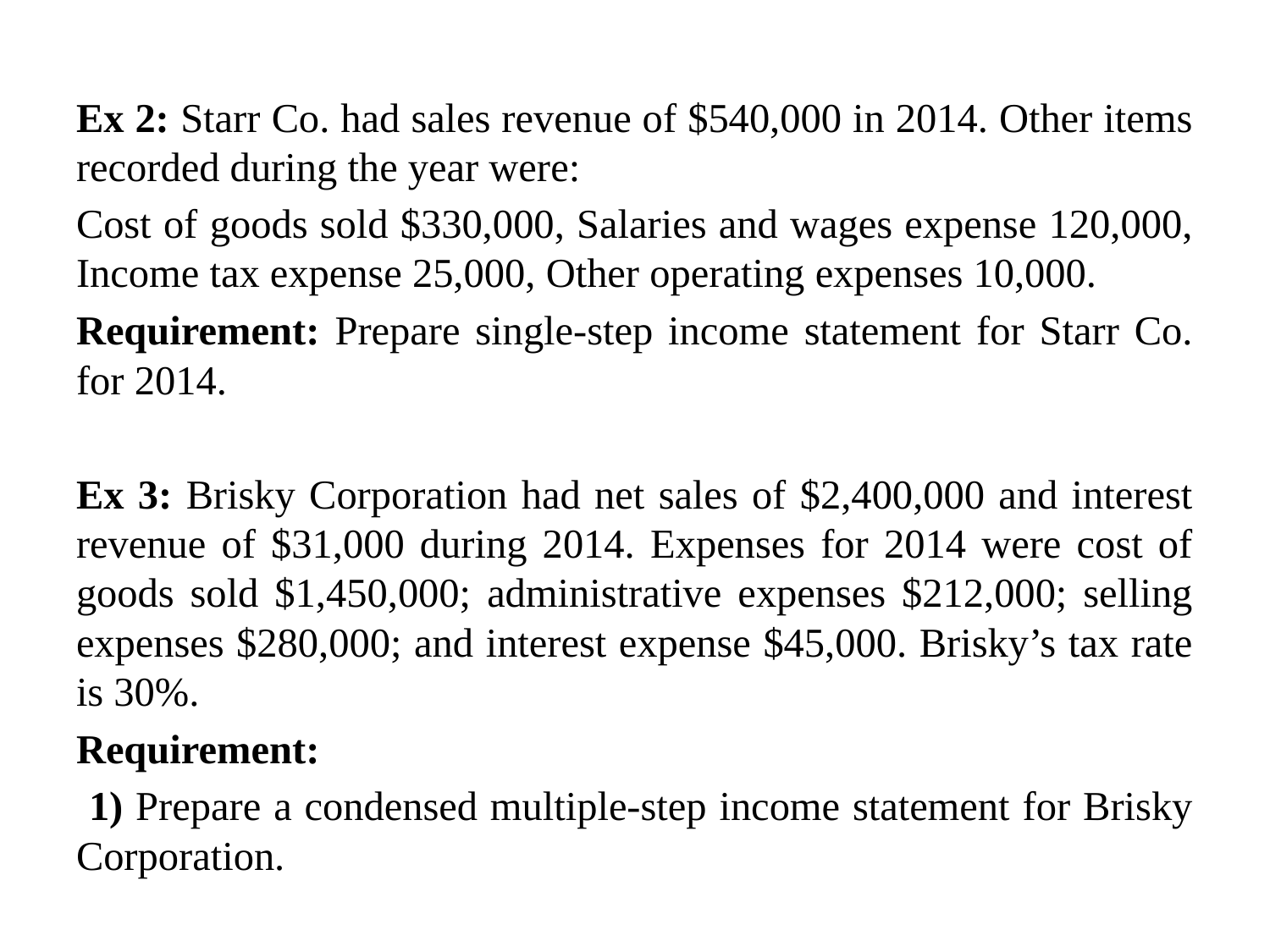

Ex 2: Starr Co. had sales revenue of $540,000 in 2014. Other items recorded during the year were:
Cost of goods sold $330,000, Salaries and wages expense 120,000, Income tax expense 25,000, Other operating expenses 10,000.
Requirement: Prepare single-step income statement for Starr Co. for 2014.

Ex 3: Brisky Corporation had net sales of $2,400,000 and interest revenue of $31,000 during 2014. Expenses for 2014 were cost of goods sold $1,450,000; administrative expenses $212,000; selling expenses $280,000; and interest expense $45,000. Brisky’s tax rate is 30%.
Requirement:
 1) Prepare a condensed multiple-step income statement for Brisky Corporation.